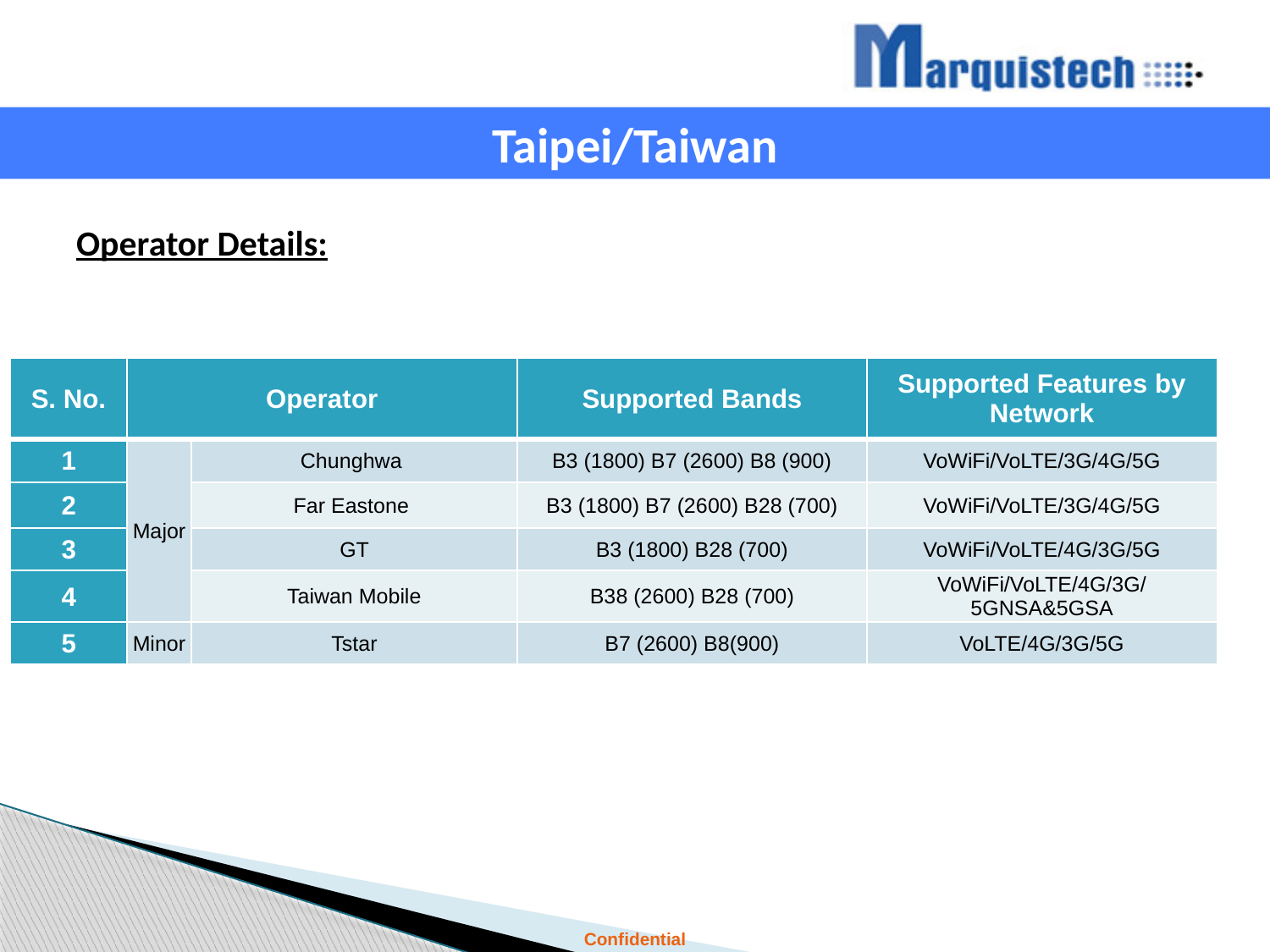

Taipei/Taiwan
Operator Details:

| S. No. | Operator |  | Supported Bands | Supported Features by Network |
| --- | --- | --- | --- | --- |
| 1 | Major | Chunghwa | B3 (1800) B7 (2600) B8 (900) | VoWiFi/VoLTE/3G/4G/5G |
| 2 |  | Far Eastone | B3 (1800) B7 (2600) B28 (700) | VoWiFi/VoLTE/3G/4G/5G |
| 3 |  | GT | B3 (1800) B28 (700) | VoWiFi/VoLTE/4G/3G/5G |
| 4 |  | Taiwan Mobile | B38 (2600) B28 (700) | VoWiFi/VoLTE/4G/3G/5GNSA&5GSA |
| 5 | Minor | Tstar | B7 (2600) B8(900) | VoLTE/4G/3G/5G |